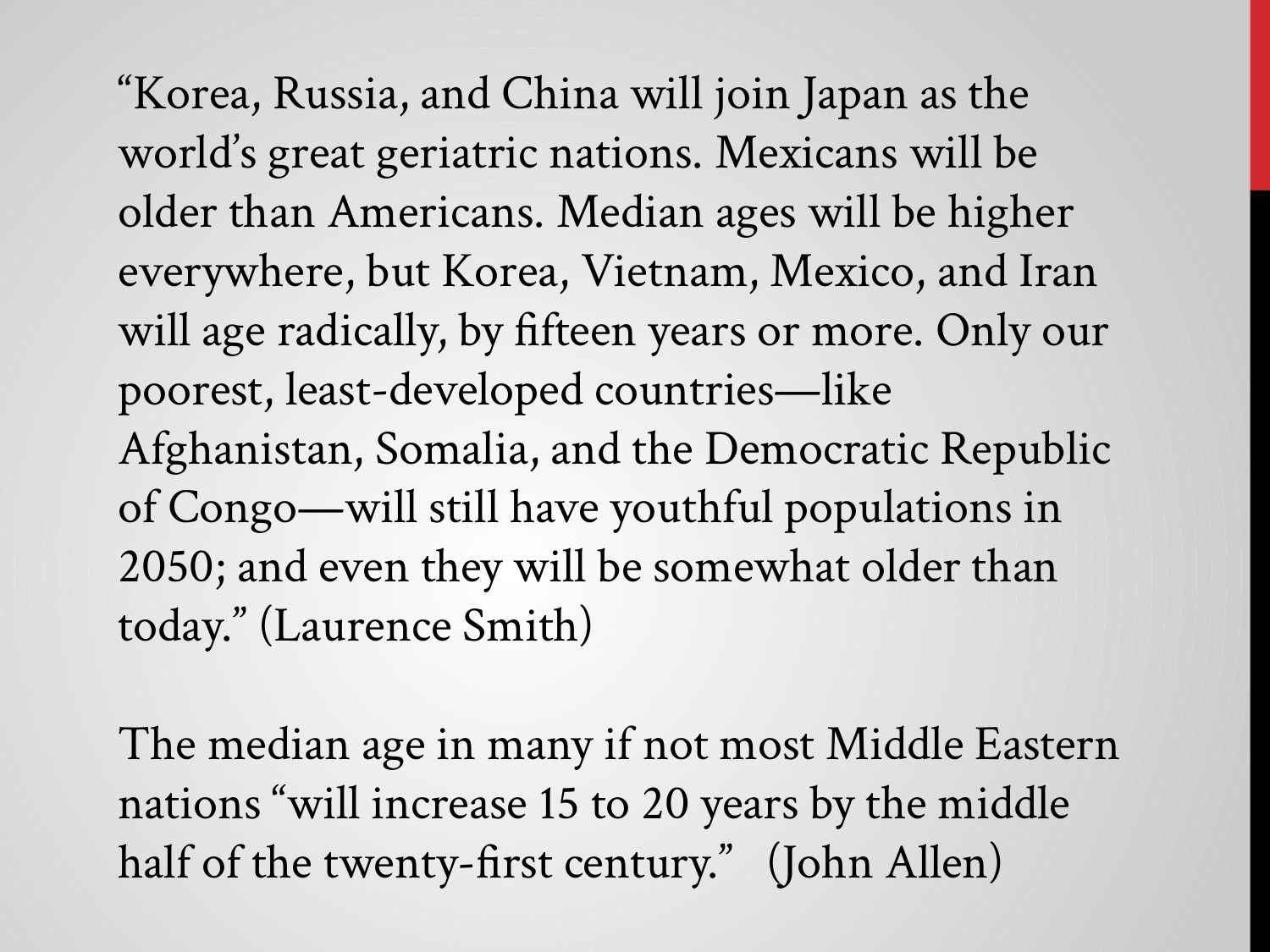

“Korea, Russia, and China will join Japan as the world’s great geriatric nations. Mexicans will be older than Americans. Median ages will be higher everywhere, but Korea, Vietnam, Mexico, and Iran will age radically, by fifteen years or more. Only our poorest, least-developed countries—like Afghanistan, Somalia, and the Democratic Republic of Congo—will still have youthful populations in 2050; and even they will be somewhat older than today.” (Laurence Smith)

The median age in many if not most Middle Eastern nations “will increase 15 to 20 years by the middle half of the twenty-first century.”   (John Allen)